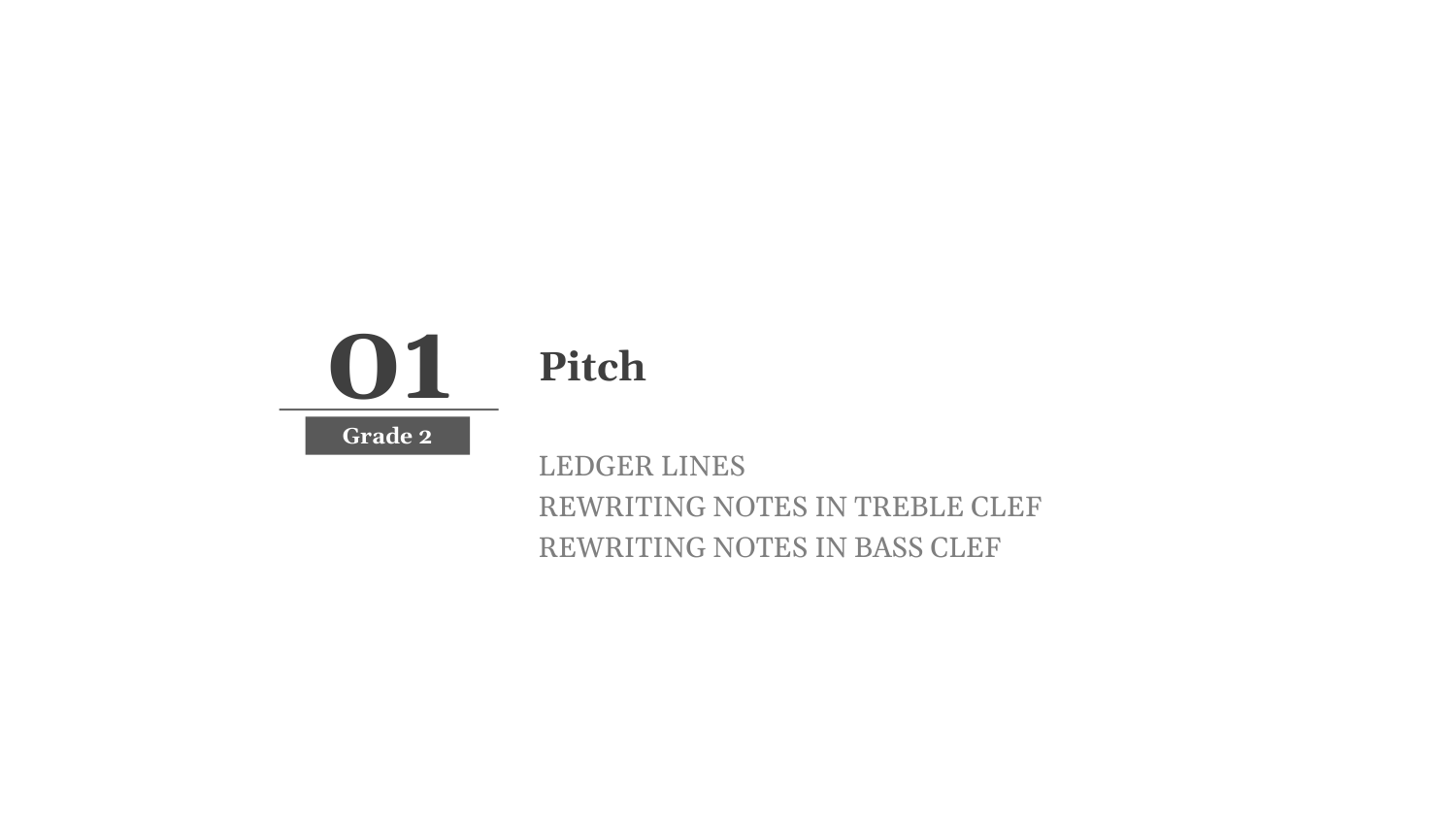

01
Pitch
Grade 2

LEDGER LINES
REWRITING NOTES IN TREBLE CLEF
REWRITING NOTES IN BASS CLEF